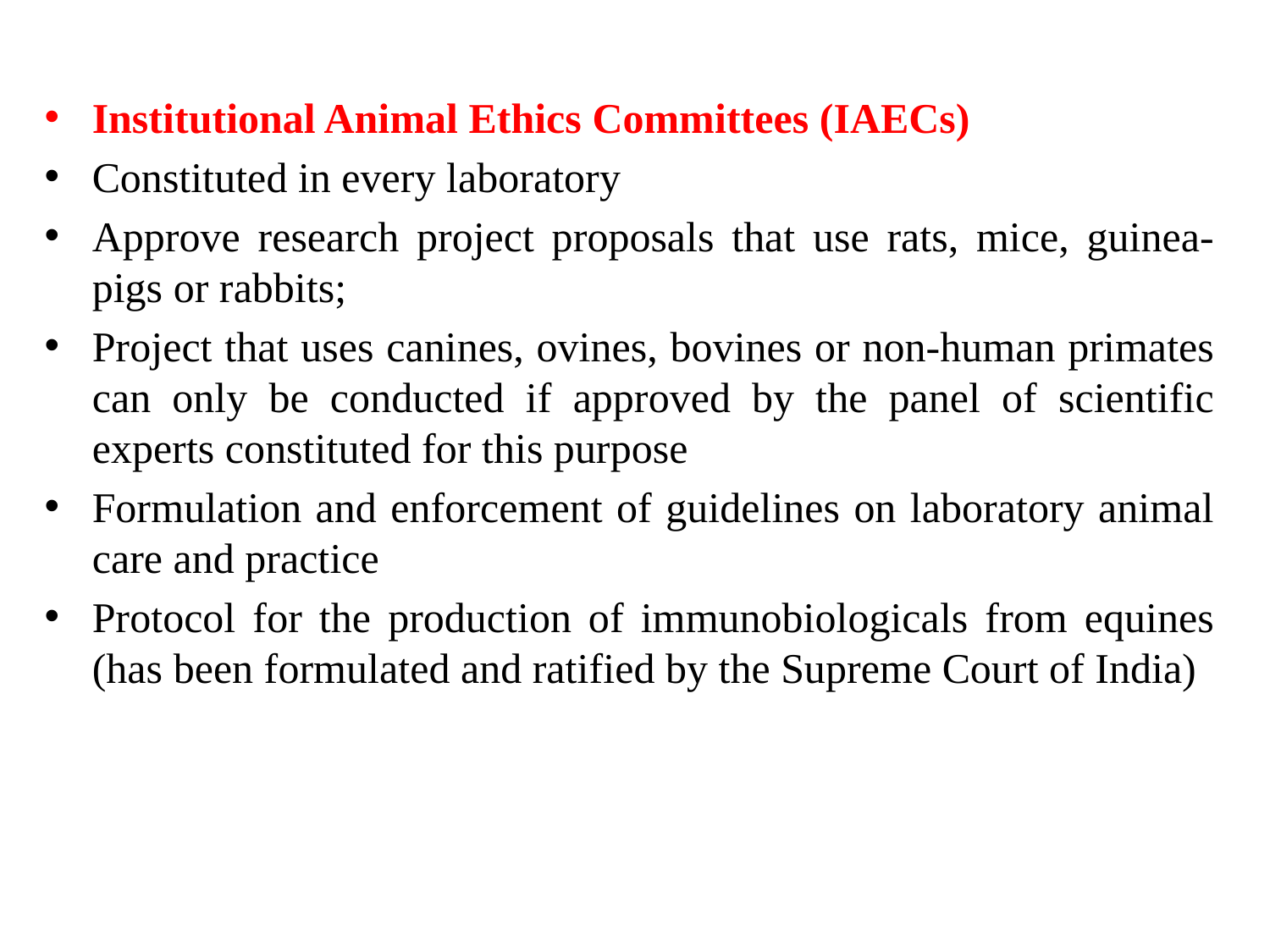

Institutional Animal Ethics Committees (IAECs)
Constituted in every laboratory
Approve research project proposals that use rats, mice, guinea-pigs or rabbits;
Project that uses canines, ovines, bovines or non-human primates can only be conducted if approved by the panel of scientific experts constituted for this purpose
Formulation and enforcement of guidelines on laboratory animal care and practice
Protocol for the production of immunobiologicals from equines (has been formulated and ratified by the Supreme Court of India)